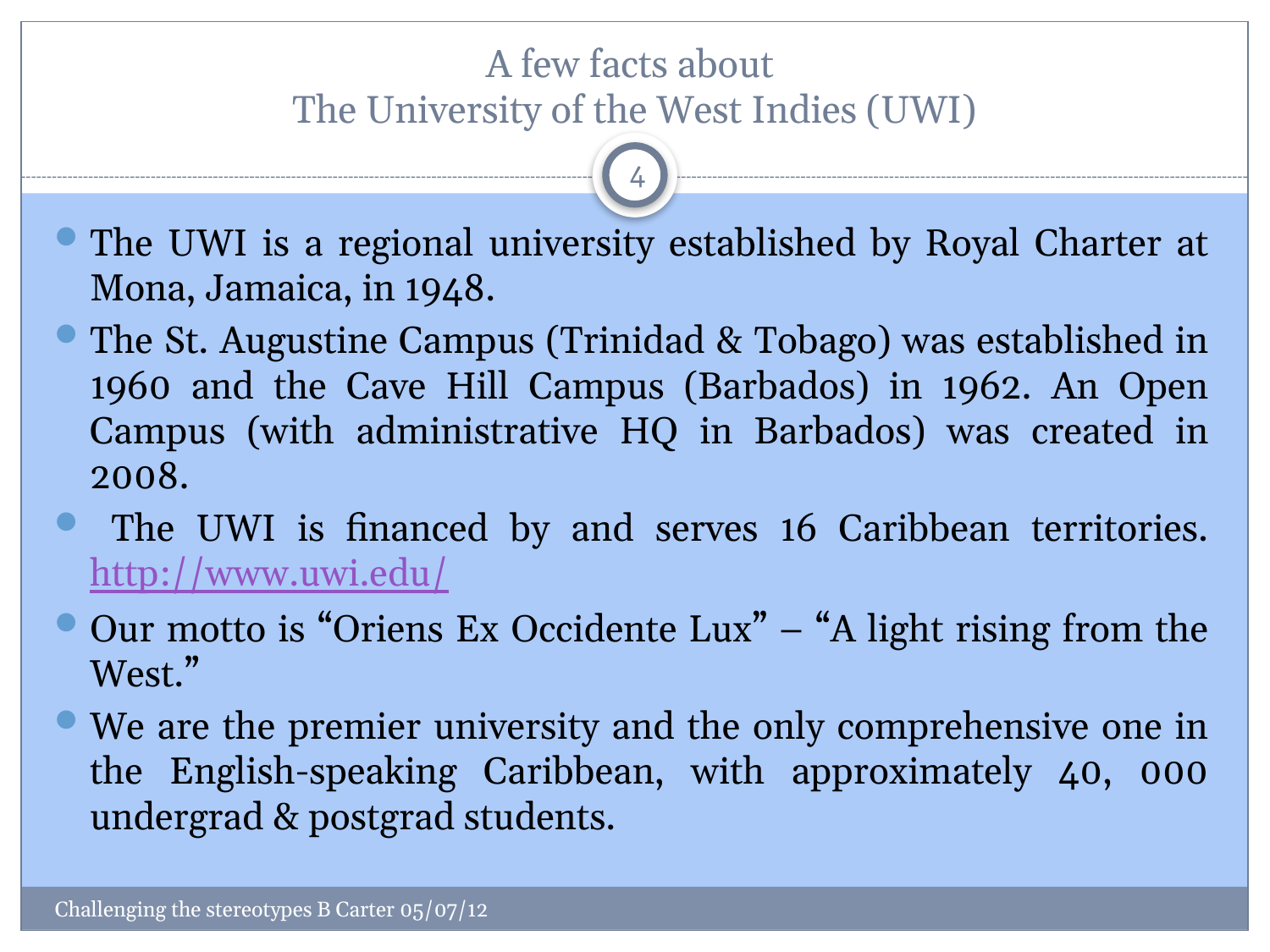

# A few facts about The University of the West Indies (UWI)
4
The UWI is a regional university established by Royal Charter at Mona, Jamaica, in 1948.
The St. Augustine Campus (Trinidad & Tobago) was established in 1960 and the Cave Hill Campus (Barbados) in 1962. An Open Campus (with administrative HQ in Barbados) was created in 2008.
 The UWI is financed by and serves 16 Caribbean territories. http://www.uwi.edu/
Our motto is “Oriens Ex Occidente Lux” – “A light rising from the West.”
We are the premier university and the only comprehensive one in the English-speaking Caribbean, with approximately 40, 000 undergrad & postgrad students.

Challenging the stereotypes B Carter 05/07/12